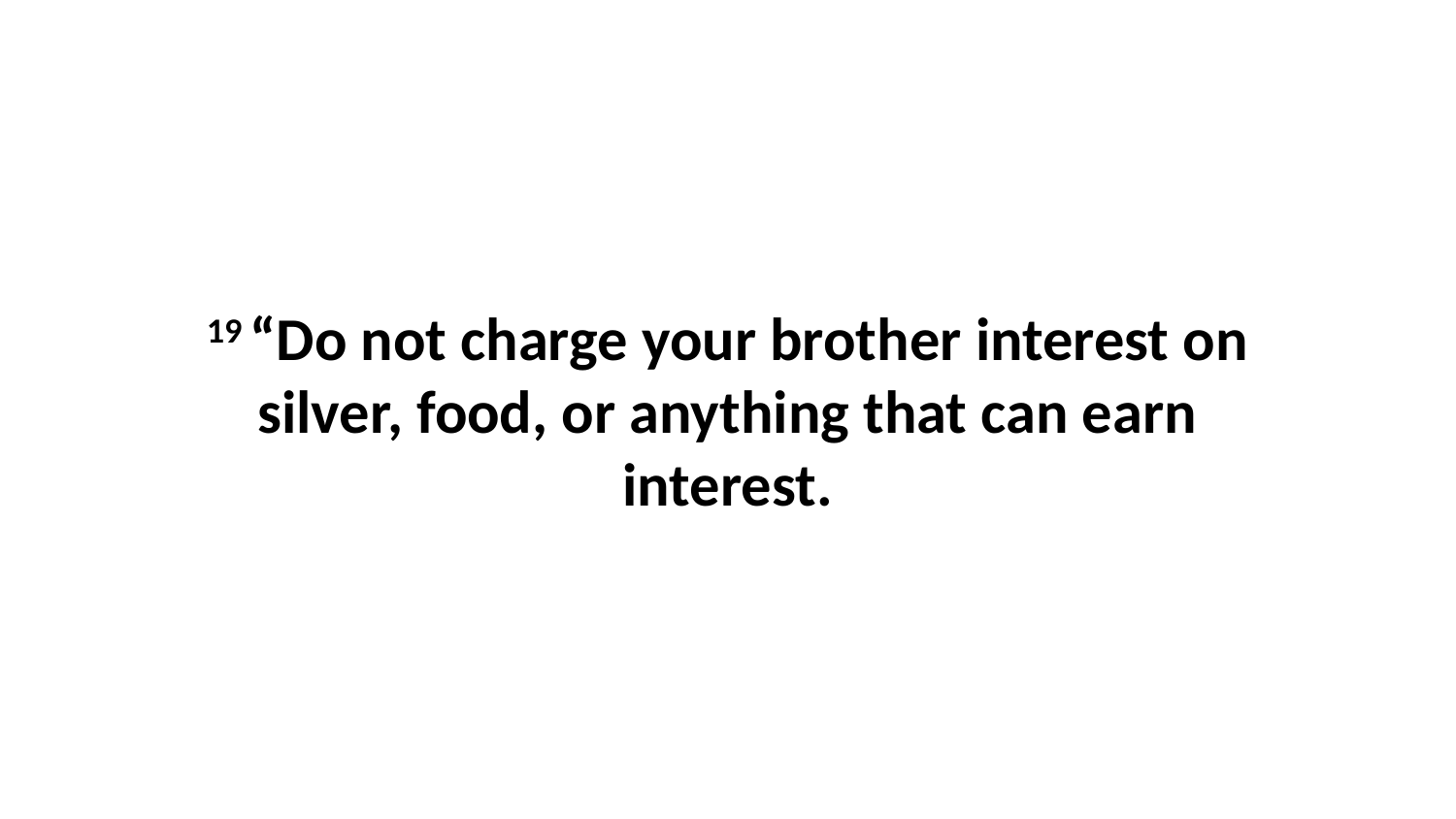

19 “Do not charge your brother interest on silver, food, or anything that can earn interest.